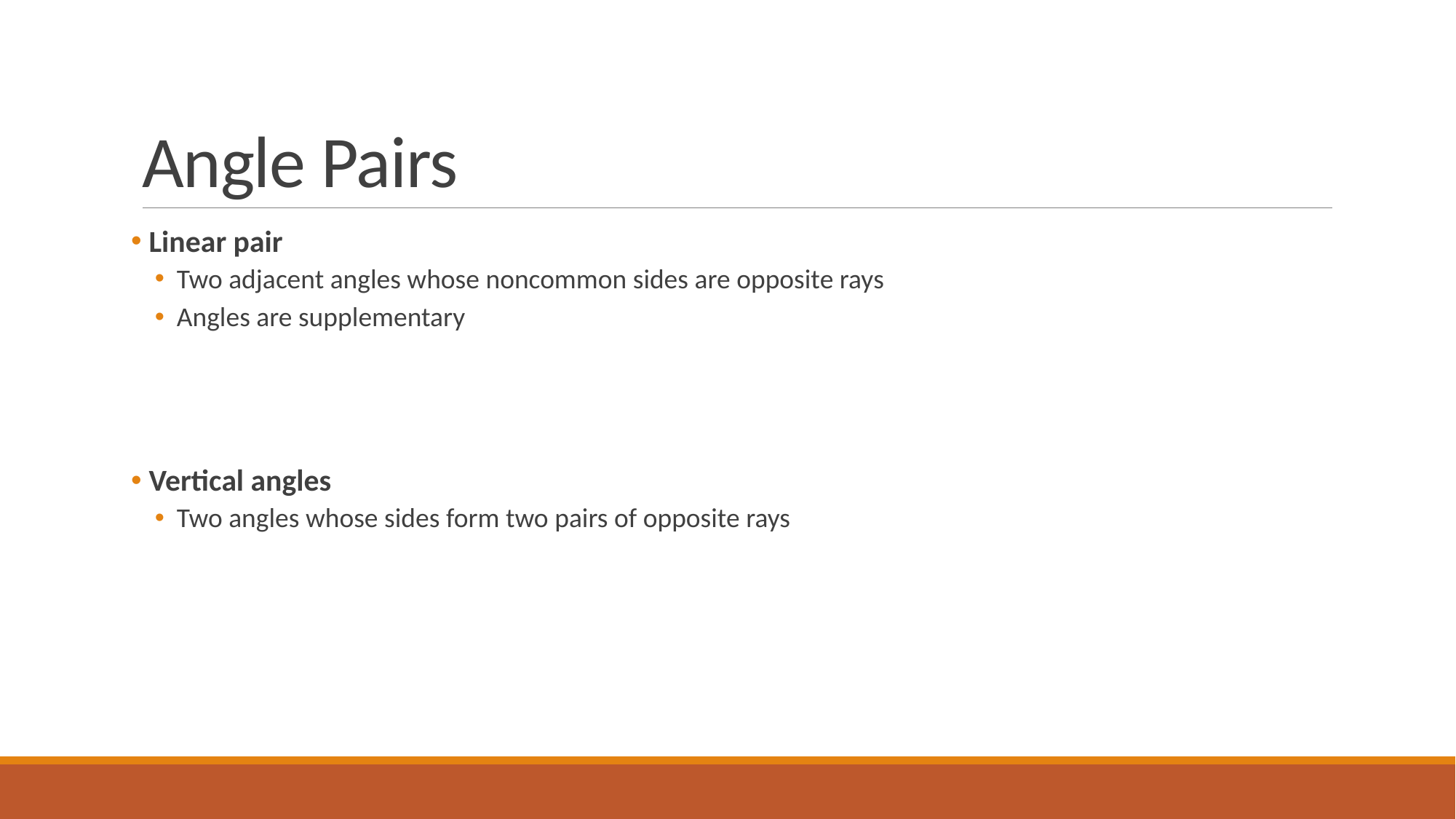

# Angle Pairs
 Linear pair
Two adjacent angles whose noncommon sides are opposite rays
Angles are supplementary

 Vertical angles
Two angles whose sides form two pairs of opposite rays